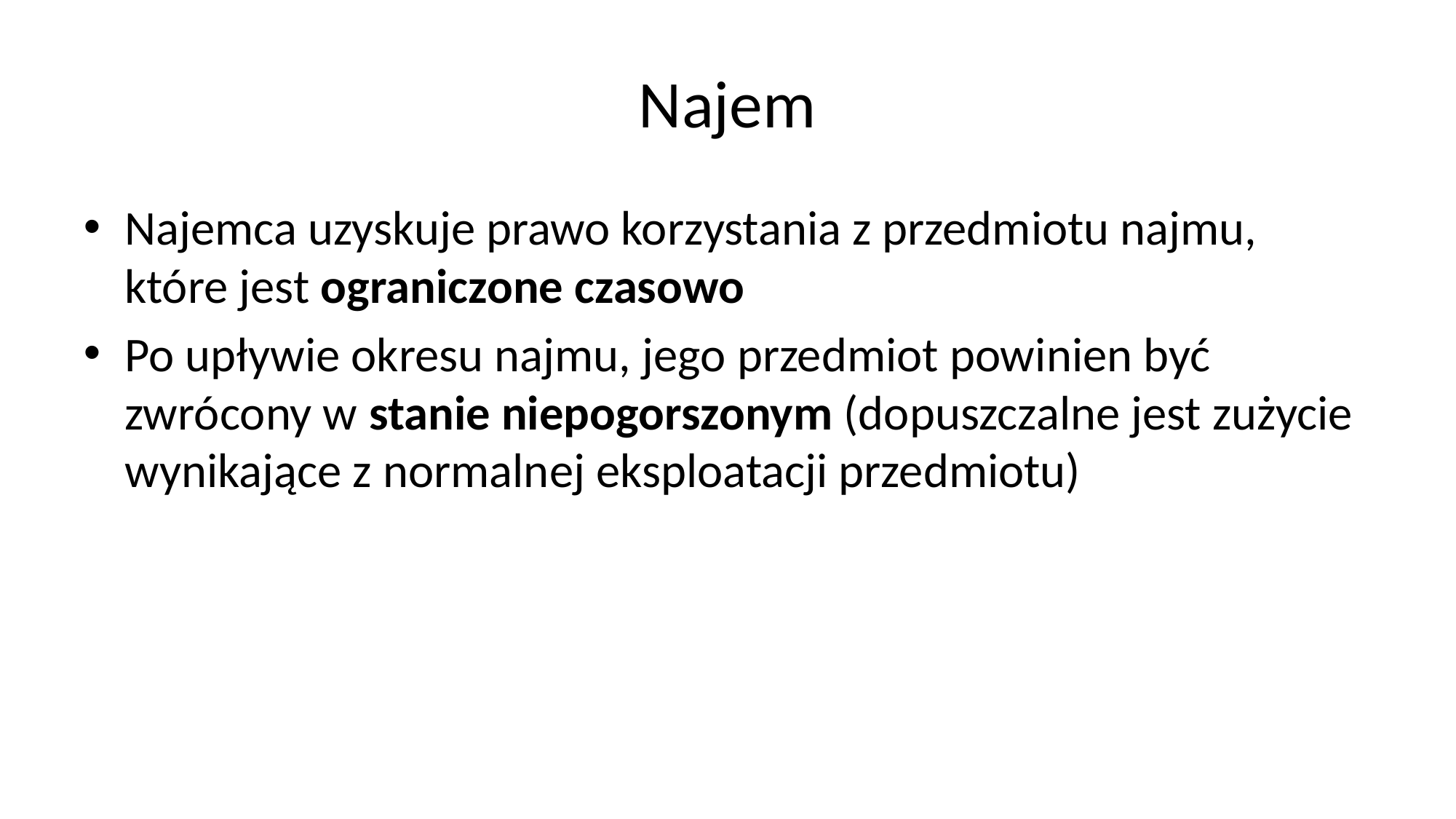

# Najem
Najemca uzyskuje prawo korzystania z przedmiotu najmu, które jest ograniczone czasowo
Po upływie okresu najmu, jego przedmiot powinien być zwrócony w stanie niepogorszonym (dopuszczalne jest zużycie wynikające z normalnej eksploatacji przedmiotu)